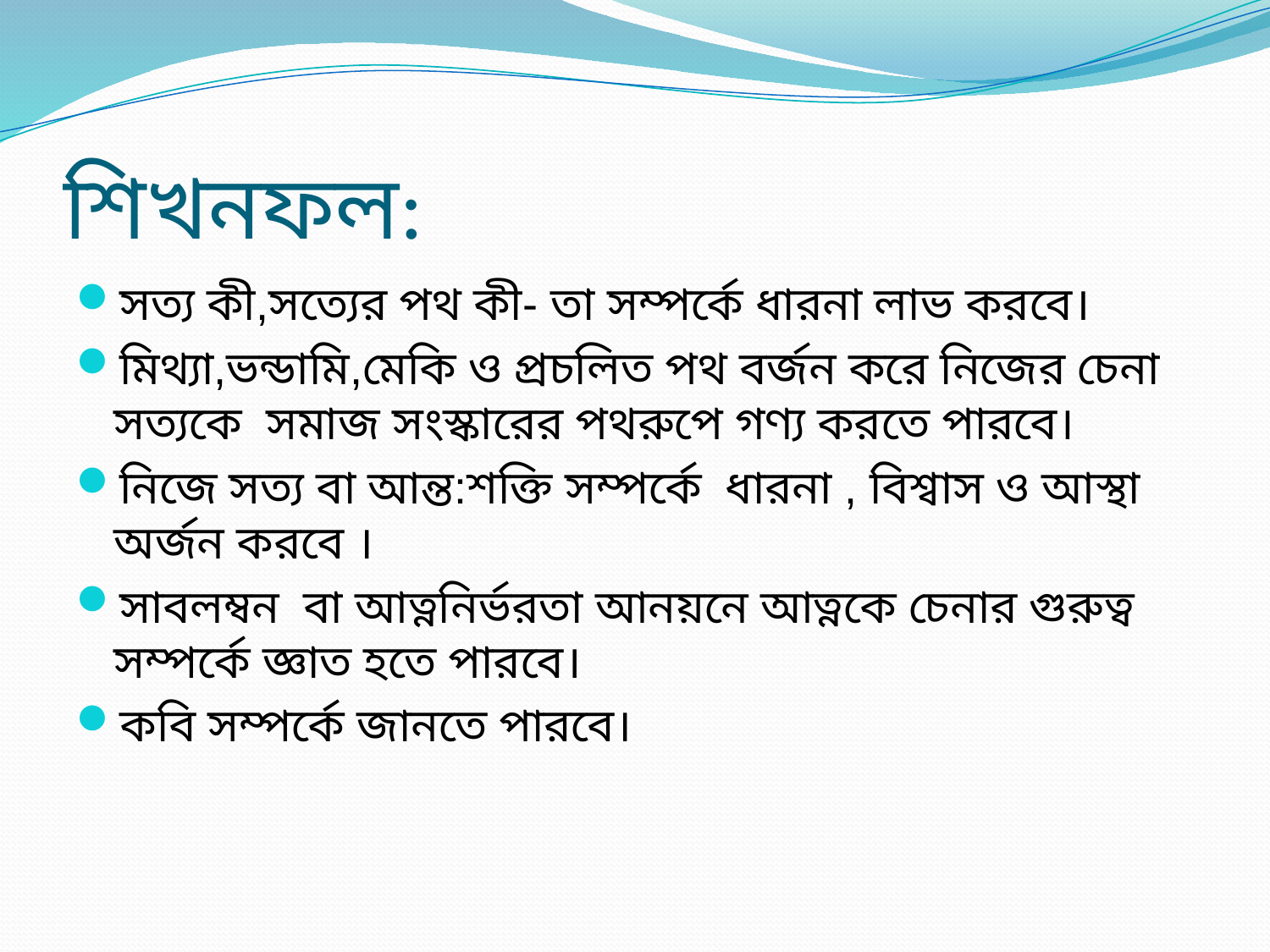

# শিখনফল:
সত্য কী,সত্যের পথ কী- তা সম্পর্কে ধারনা লাভ করবে।
মিথ্যা,ভন্ডামি,মেকি ও প্রচলিত পথ বর্জন করে নিজের চেনা সত্যকে  সমাজ সংস্কারের পথরুপে গণ্য করতে পারবে।
নিজে সত্য বা আন্ত:শক্তি সম্পর্কে  ধারনা , বিশ্বাস ও আস্থা  অর্জন করবে ।
সাবলম্বন  বা আত্ননির্ভরতা আনয়নে আত্নকে চেনার গুরুত্ব  সম্পর্কে জ্ঞাত হতে পারবে।
কবি সম্পর্কে জানতে পারবে।